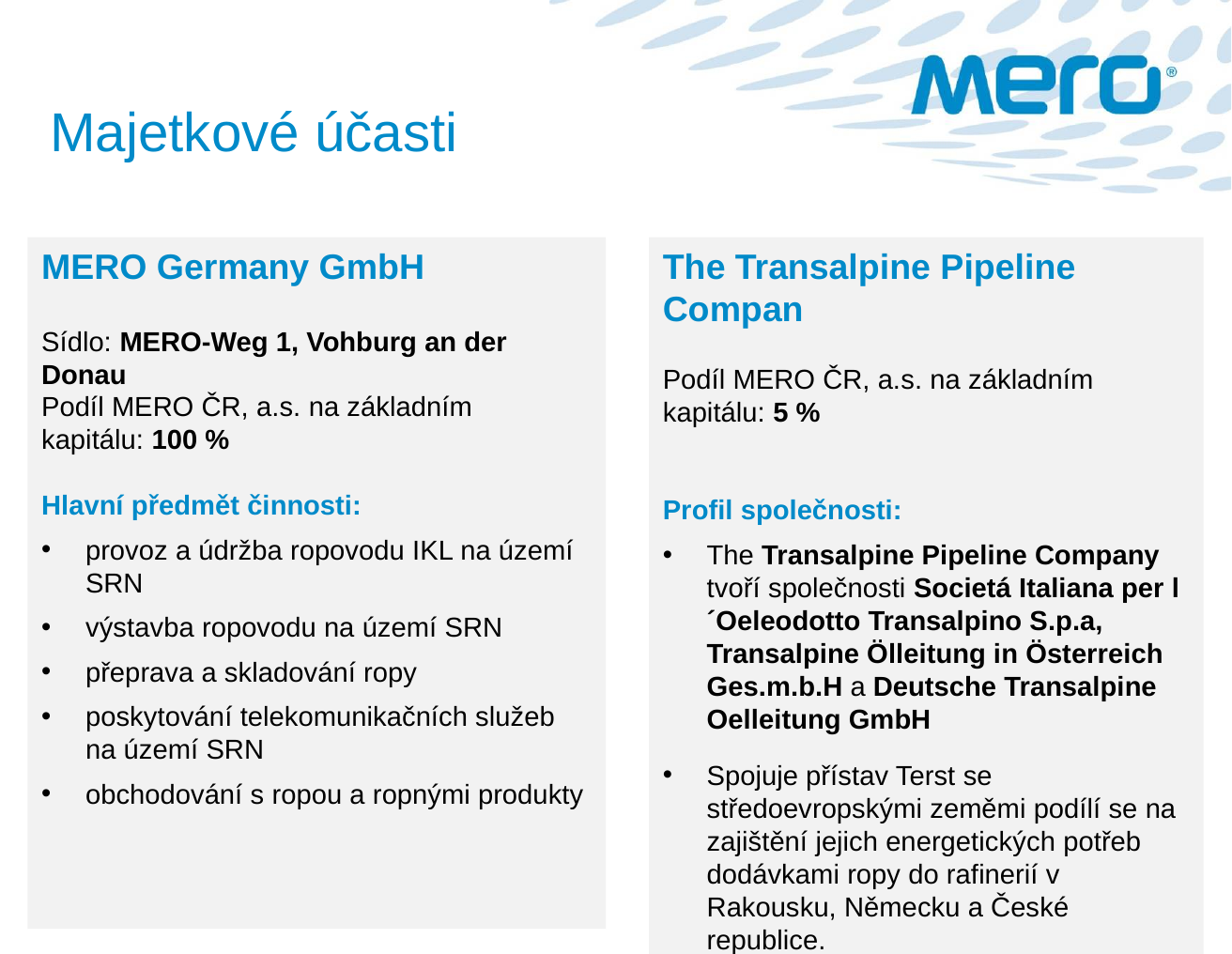

# Majetkové účasti
MERO Germany GmbH

Sídlo: MERO-Weg 1, Vohburg an der Donau
Podíl MERO ČR, a.s. na základním kapitálu: 100 %

Hlavní předmět činnosti:
provoz a údržba ropovodu IKL na území SRN
výstavba ropovodu na území SRN
přeprava a skladování ropy
poskytování telekomunikačních služeb na území SRN
obchodování s ropou a ropnými produkty

The Transalpine Pipeline Compan

Podíl MERO ČR, a.s. na základním kapitálu: 5 %

Profil společnosti:
The Transalpine Pipeline Company tvoří společnosti Societá Italiana per l´Oeleodotto Transalpino S.p.a, Transalpine Ölleitung in Österreich Ges.m.b.H a Deutsche Transalpine Oelleitung GmbH
Spojuje přístav Terst se středoevropskými zeměmi podílí se na zajištění jejich energetických potřeb dodávkami ropy do rafinerií v Rakousku, Německu a České republice.